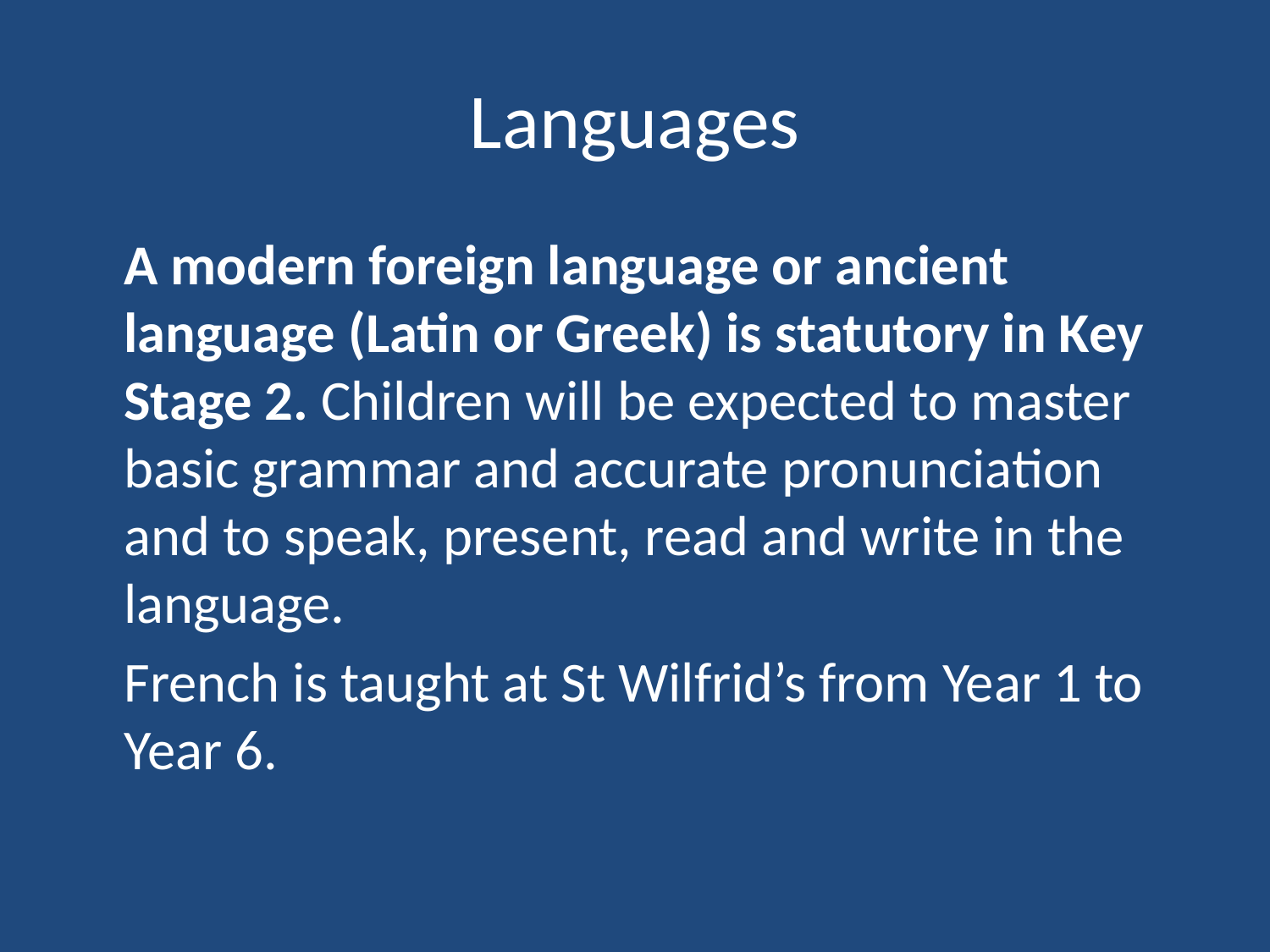

# Languages
	A modern foreign language or ancient language (Latin or Greek) is statutory in Key Stage 2. Children will be expected to master basic grammar and accurate pronunciation and to speak, present, read and write in the language.
	French is taught at St Wilfrid’s from Year 1 to Year 6.